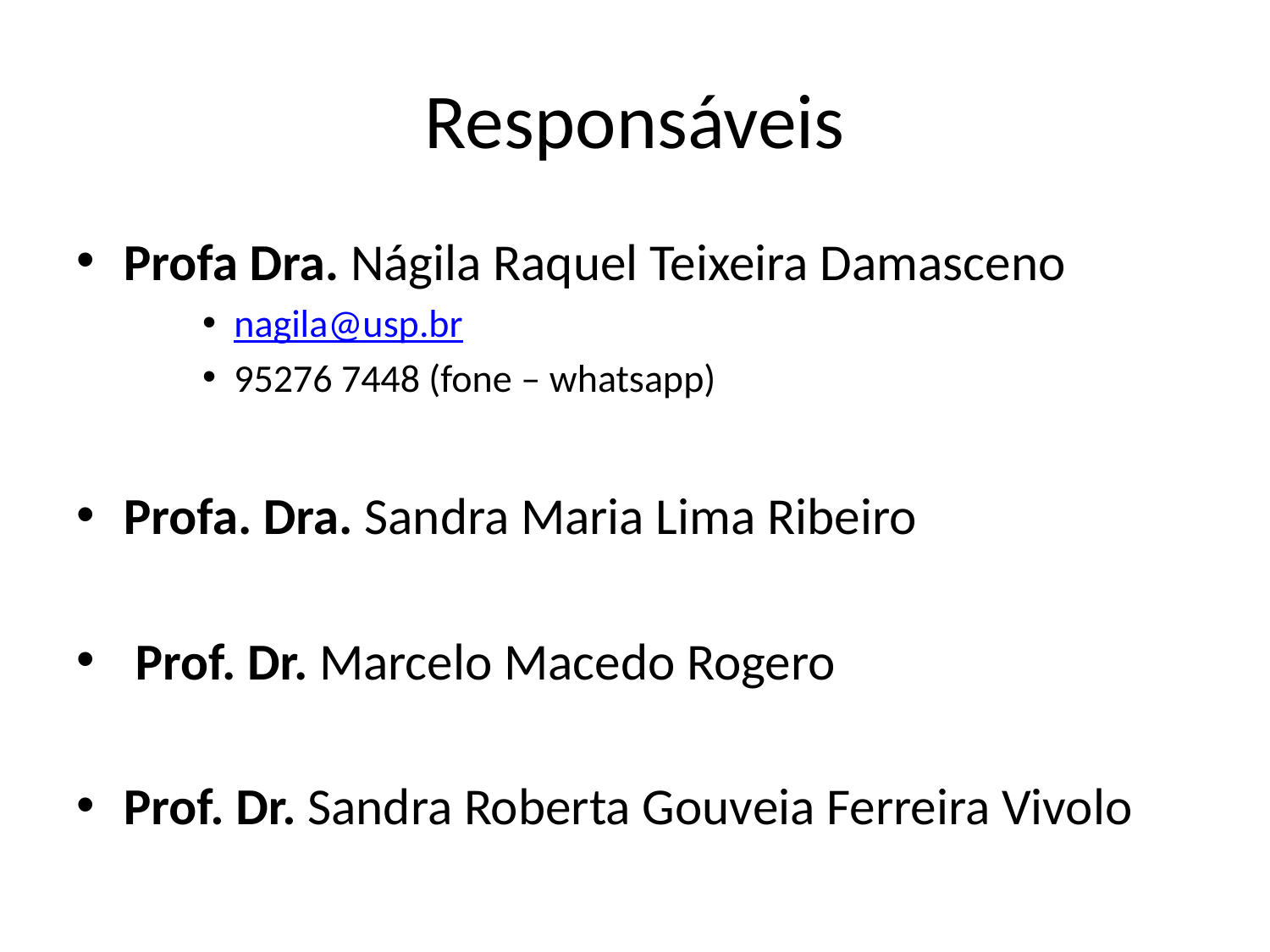

# Responsáveis
Profa Dra. Nágila Raquel Teixeira Damasceno
nagila@usp.br
95276 7448 (fone – whatsapp)

Profa. Dra. Sandra Maria Lima Ribeiro

 Prof. Dr. Marcelo Macedo Rogero

Prof. Dr. Sandra Roberta Gouveia Ferreira Vivolo